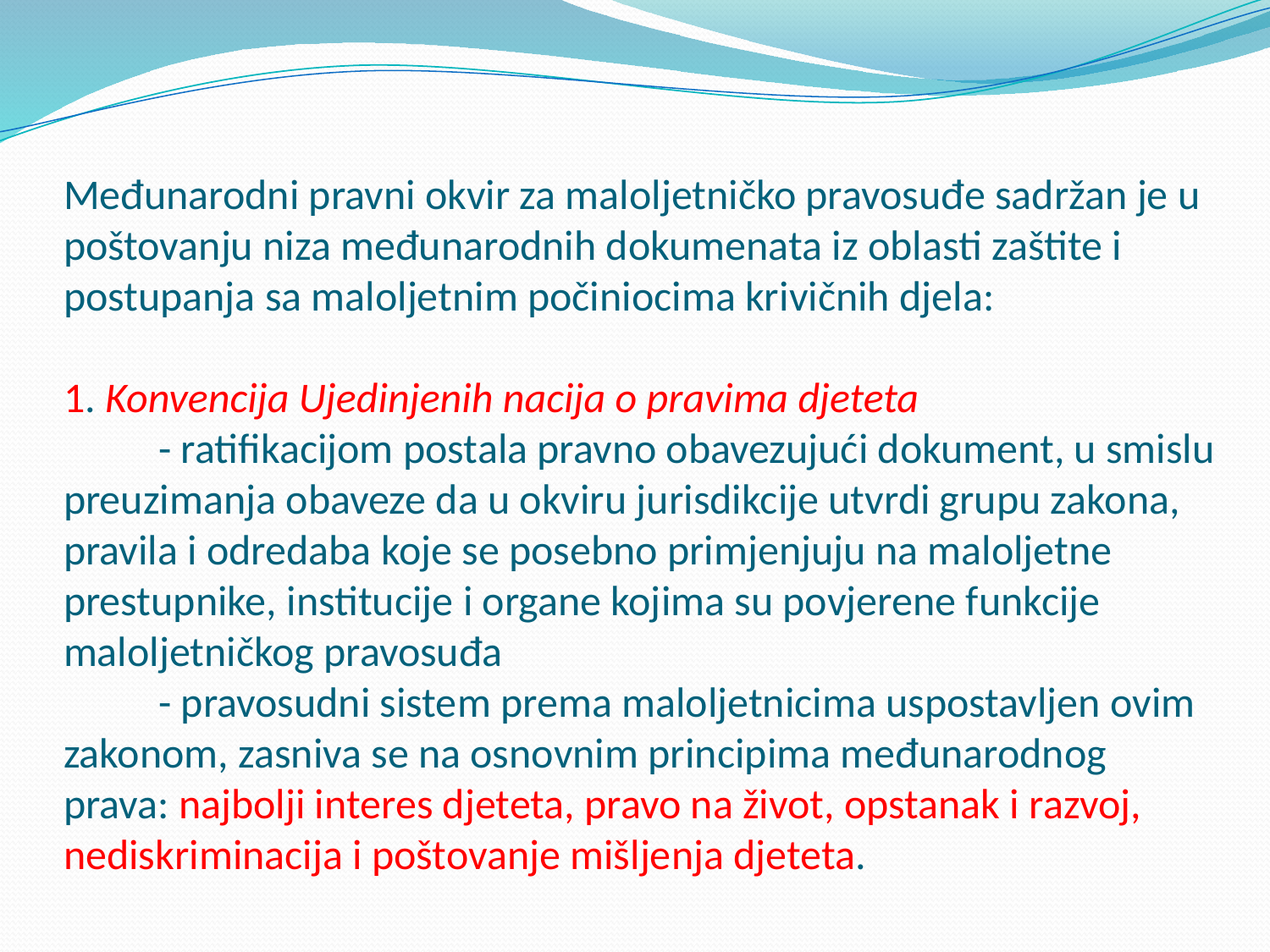

# Međunarodni pravni okvir za malolјetničko pravosuđe sadržan je u poštovanju niza međunarodnih dokumenata iz oblasti zaštite i postupanja sa malolјetnim počiniocima krivičnih djela: 1. Konvencija Ujedinjenih nacija o pravima djeteta - ratifikacijom postala pravno obavezujući dokument, u smislu preuzimanja obaveze da u okviru jurisdikcije utvrdi grupu zakona, pravila i odredaba koje se posebno primjenjuju na malolјetne prestupnike, institucije i organe kojima su povjerene funkcije malolјetničkog pravosuđa - pravosudni sistem prema malolјetnicima uspostavlјen ovim zakonom, zasniva se na osnovnim principima međunarodnog prava: najbolјi interes djeteta, pravo na život, opstanak i razvoj, nediskriminacija i poštovanje mišlјenja djeteta.